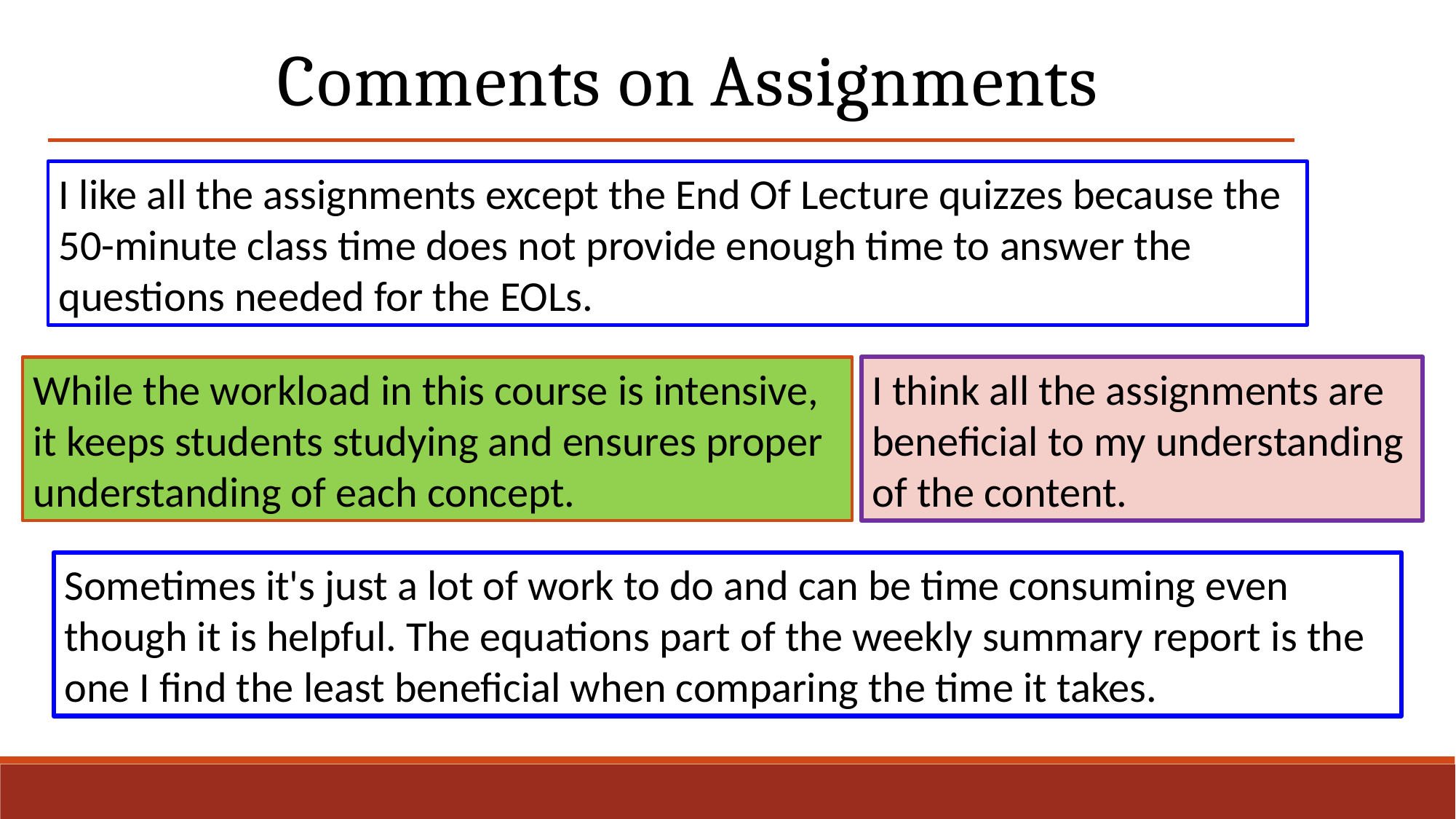

Comments on Assignments
I like all the assignments except the End Of Lecture quizzes because the 50-minute class time does not provide enough time to answer the questions needed for the EOLs.
I think all the assignments are beneficial to my understanding of the content.
While the workload in this course is intensive, it keeps students studying and ensures proper understanding of each concept.
Sometimes it's just a lot of work to do and can be time consuming even though it is helpful. The equations part of the weekly summary report is the one I find the least beneficial when comparing the time it takes.